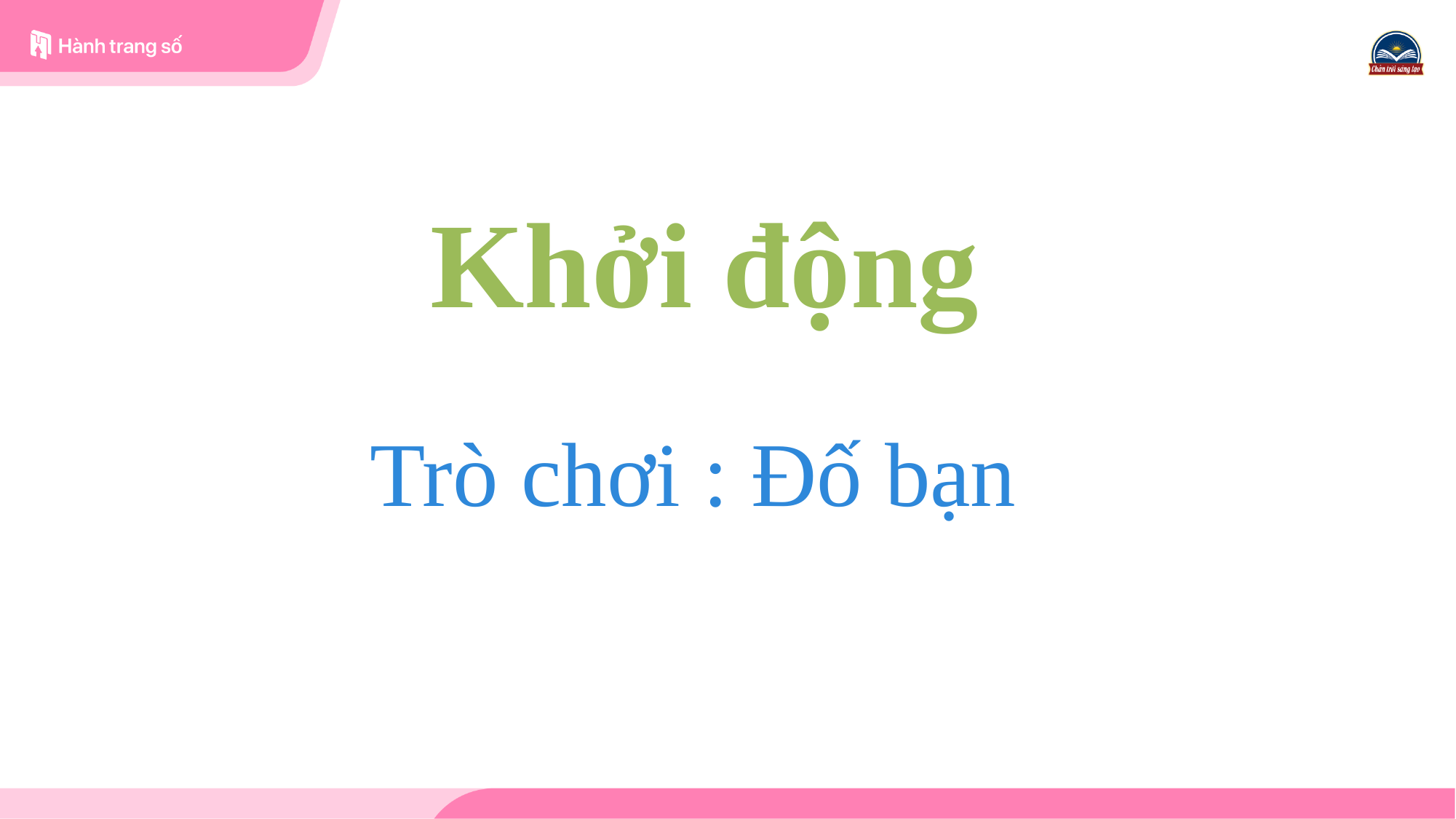

Khởi động
Trò chơi : Đố bạn